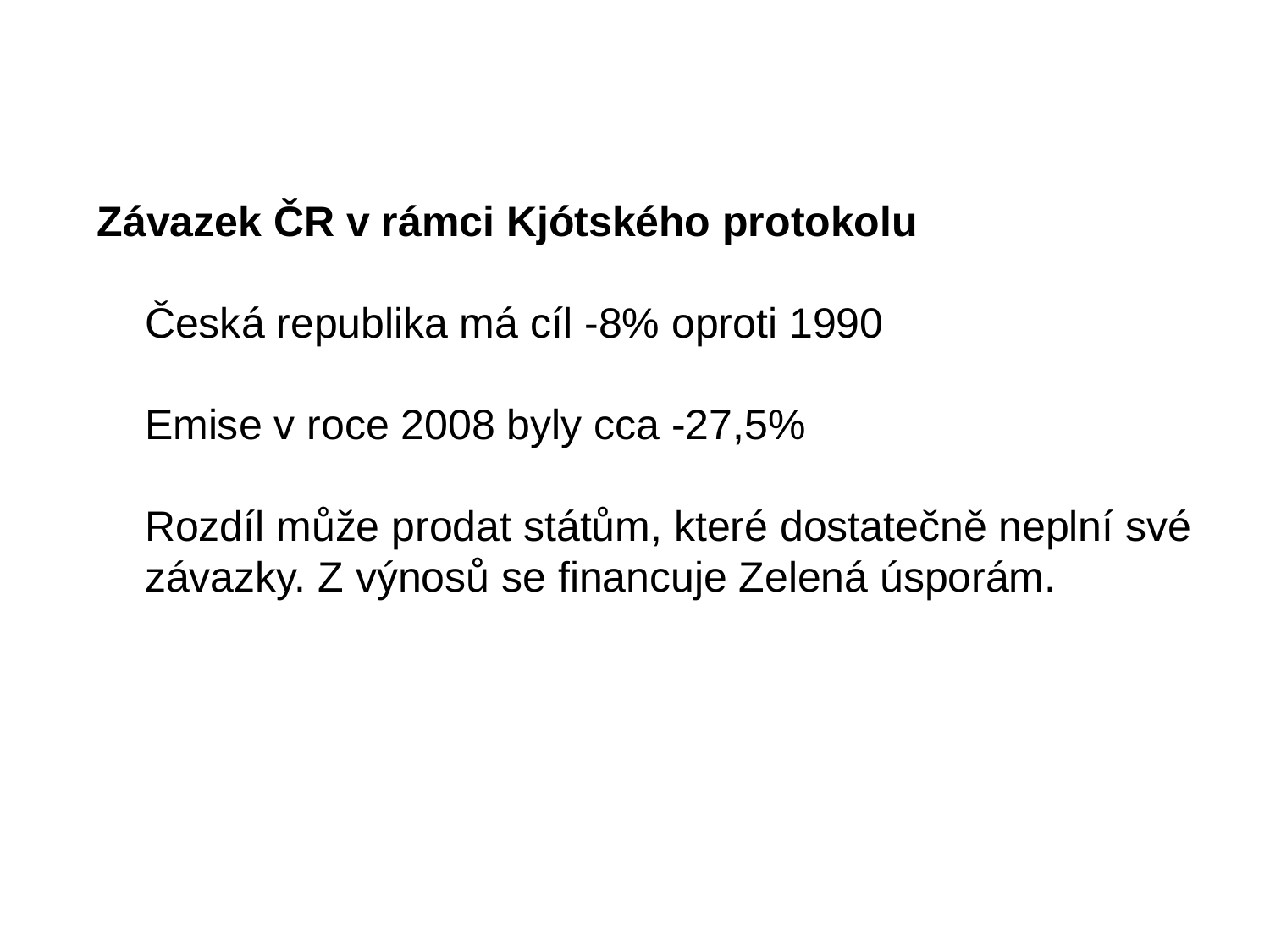

Závazek ČR v rámci Kjótského protokolu

	Česká republika má cíl -8% oproti 1990

    Emise v roce 2008 byly cca -27,5%

	Rozdíl může prodat státům, které dostatečně neplní své závazky. Z výnosů se financuje Zelená úsporám.
#